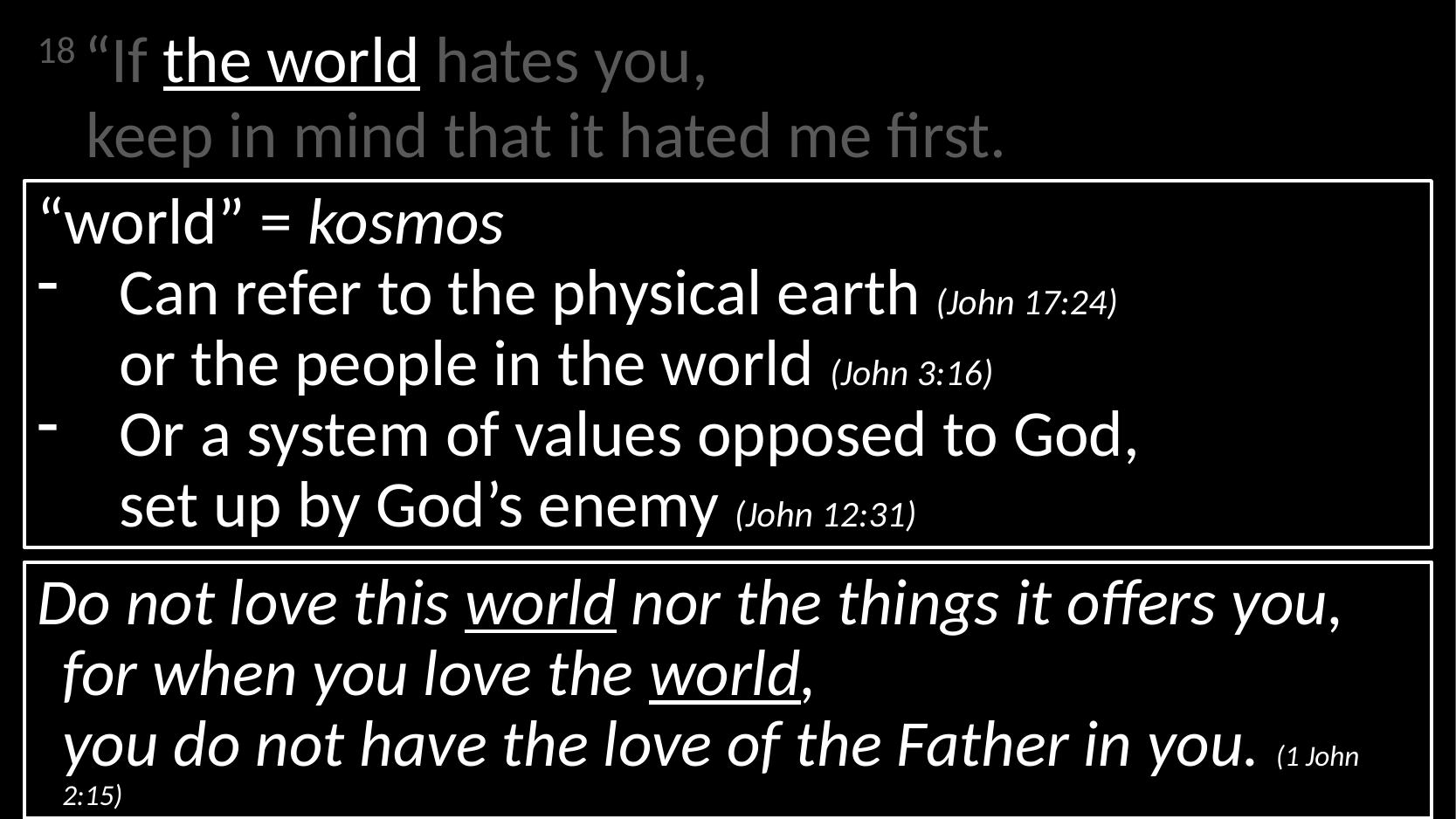

18 “If the world hates you,
keep in mind that it hated me first.
“world” = kosmos
Can refer to the physical earth (John 17:24)
or the people in the world (John 3:16)
Or a system of values opposed to God,
set up by God’s enemy (John 12:31)
Do not love this world nor the things it offers you,
for when you love the world,
you do not have the love of the Father in you. (1 John 2:15)
# John 15